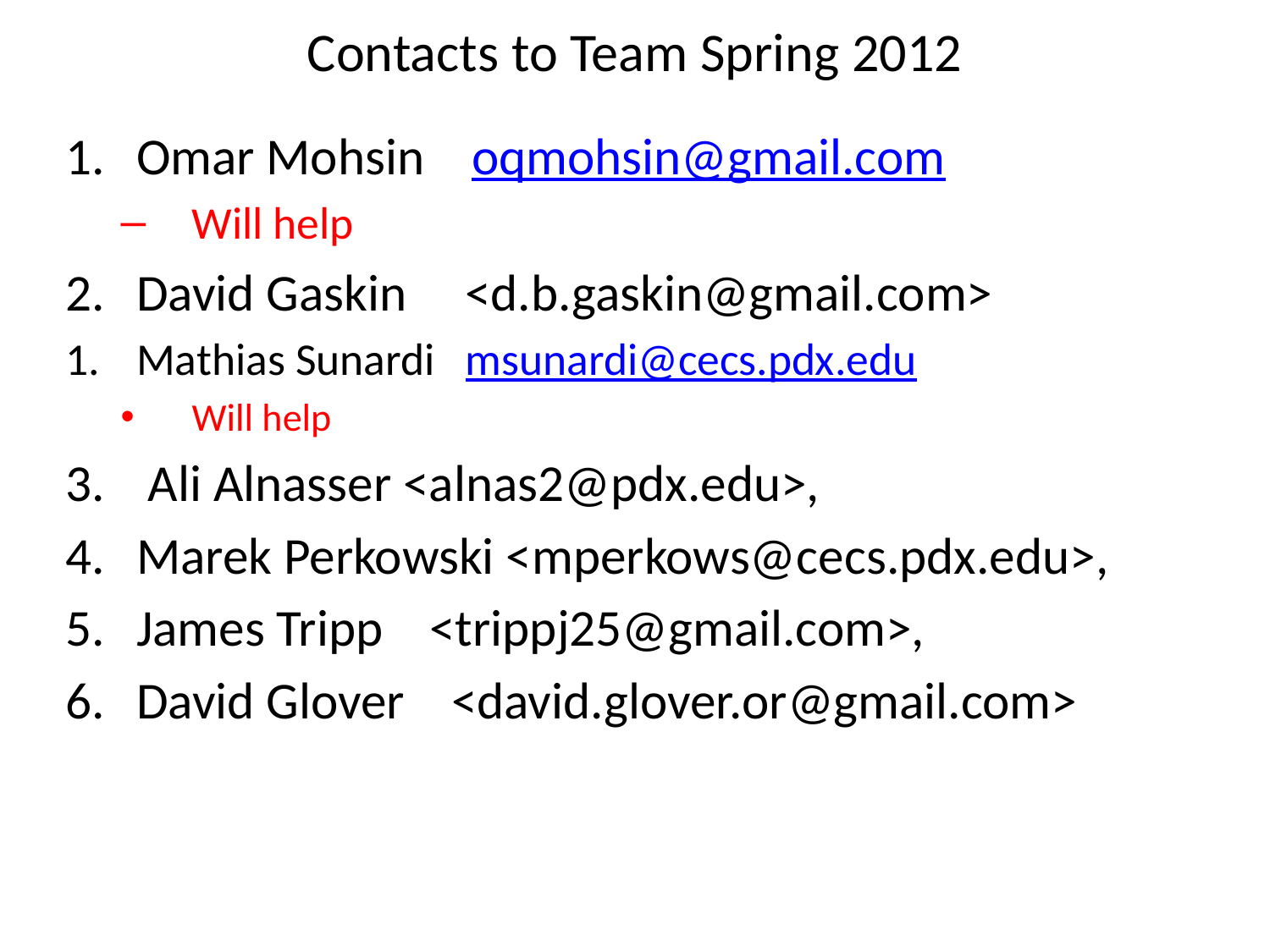

# Contacts to Team Spring 2012
Omar Mohsin    oqmohsin@gmail.com
Will help
David Gaskin     <d.b.gaskin@gmail.com>
Mathias Sunardi   msunardi@cecs.pdx.edu
Will help
 Ali Alnasser <alnas2@pdx.edu>,
Marek Perkowski <mperkows@cecs.pdx.edu>,
James Tripp    <trippj25@gmail.com>,
David Glover    <david.glover.or@gmail.com>